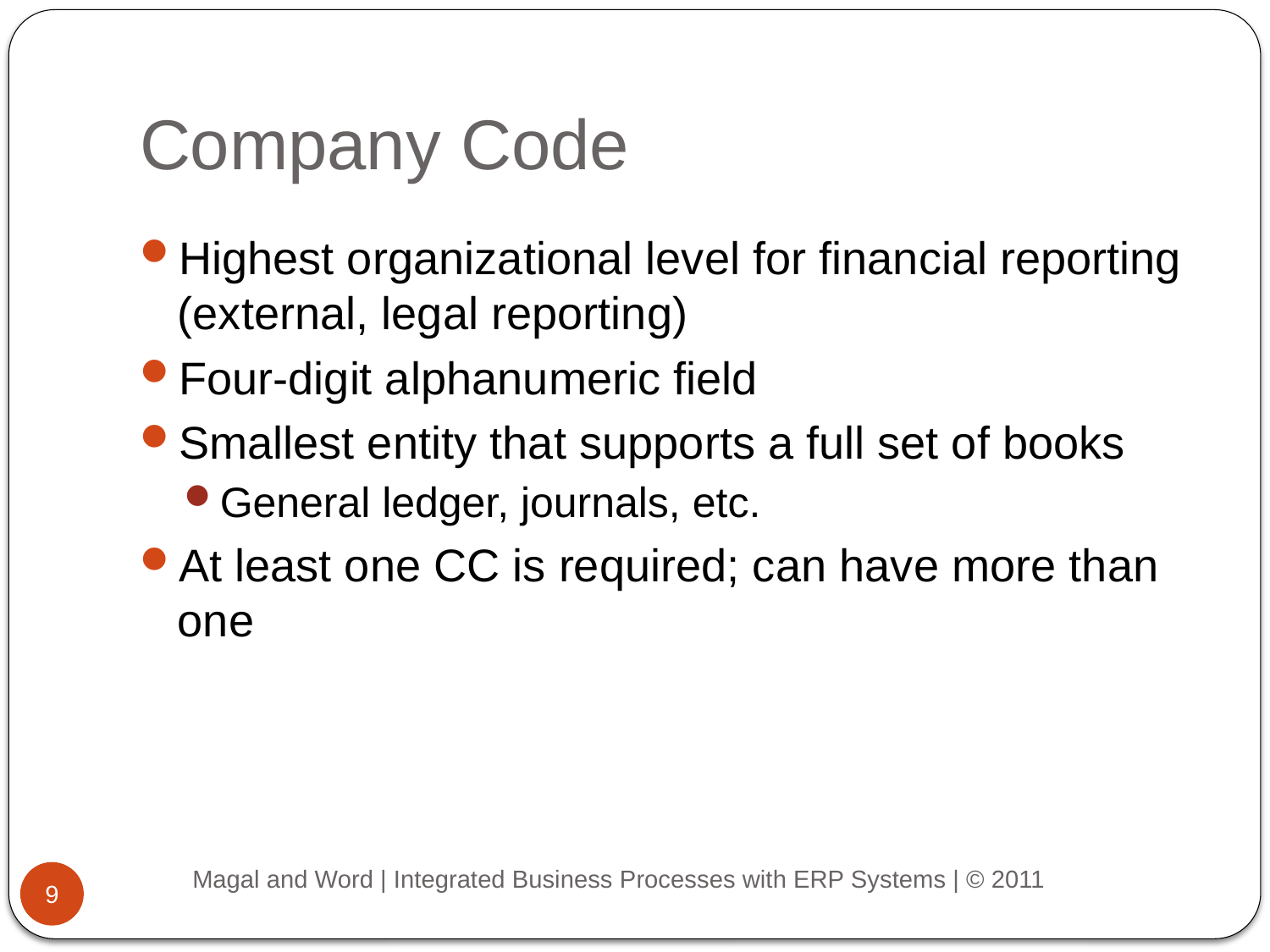

# Company Code
Highest organizational level for financial reporting (external, legal reporting)
Four-digit alphanumeric field
Smallest entity that supports a full set of books
General ledger, journals, etc.
At least one CC is required; can have more than one

Magal and Word | Integrated Business Processes with ERP Systems | © 2011
9